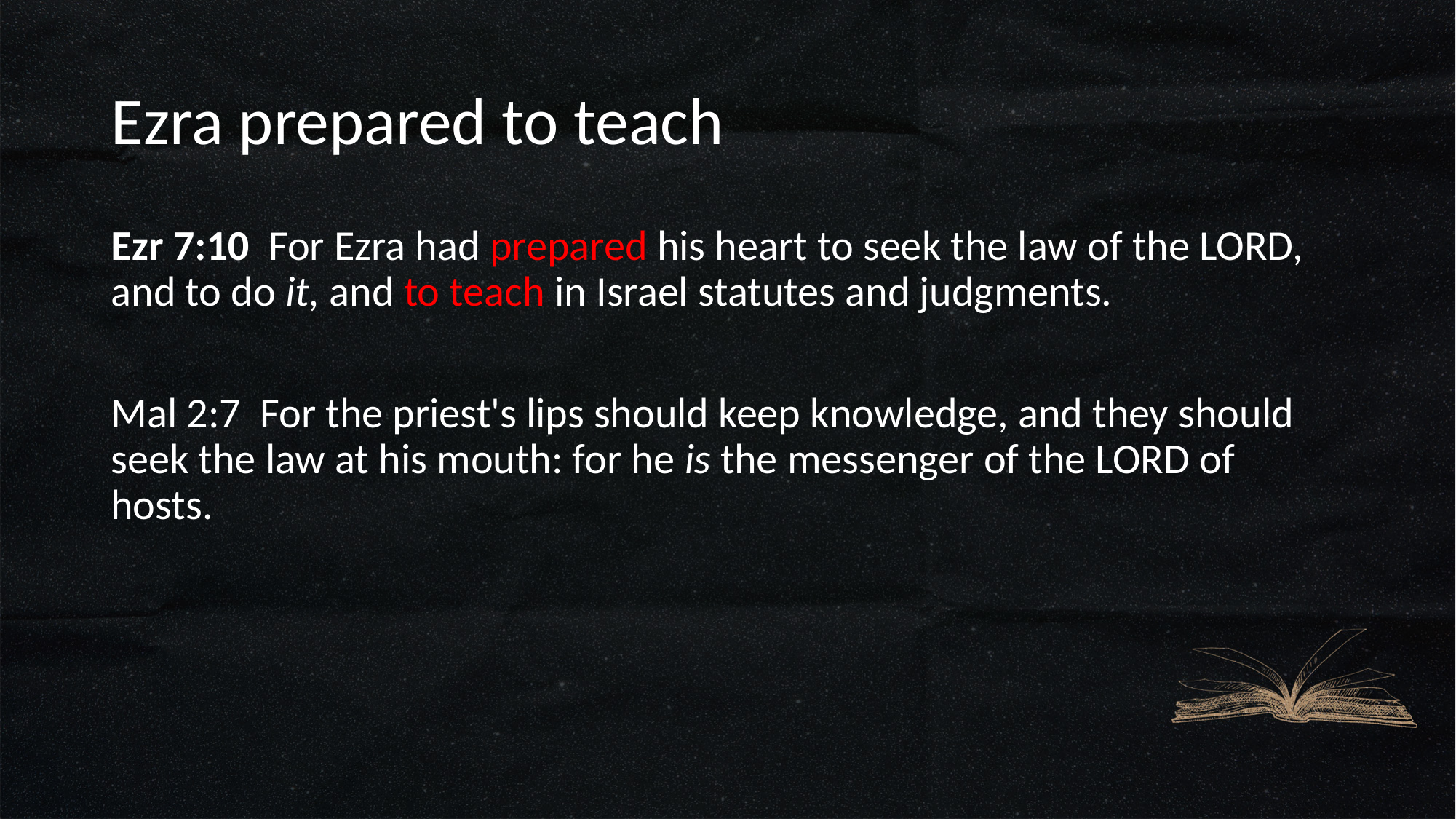

# Ezra prepared to teach
Ezr 7:10  For Ezra had prepared his heart to seek the law of the LORD, and to do it, and to teach in Israel statutes and judgments.

Mal 2:7  For the priest's lips should keep knowledge, and they should seek the law at his mouth: for he is the messenger of the LORD of hosts.